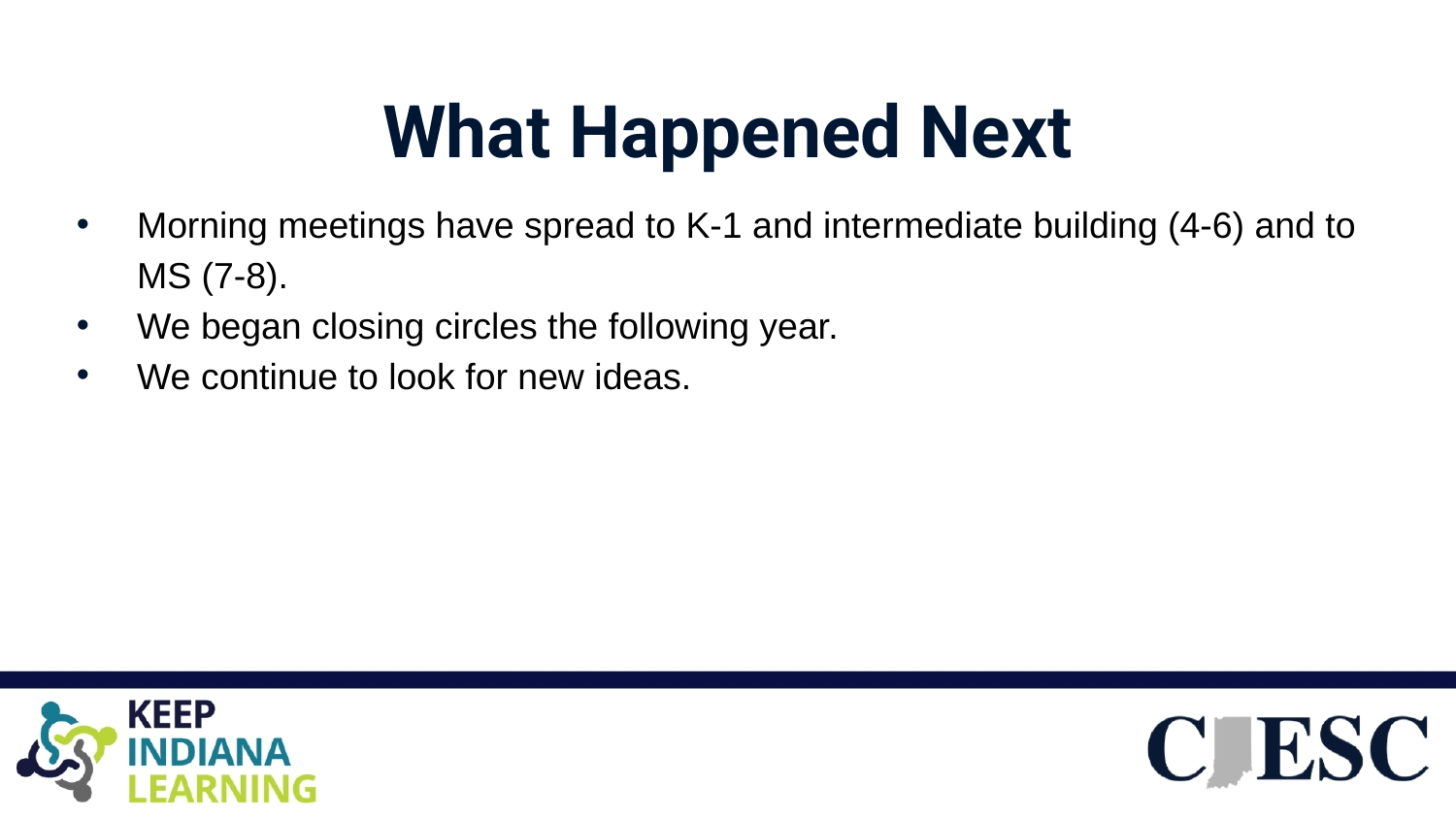

# What Happened Next
Morning meetings have spread to K-1 and intermediate building (4-6) and to MS (7-8).
We began closing circles the following year.
We continue to look for new ideas.